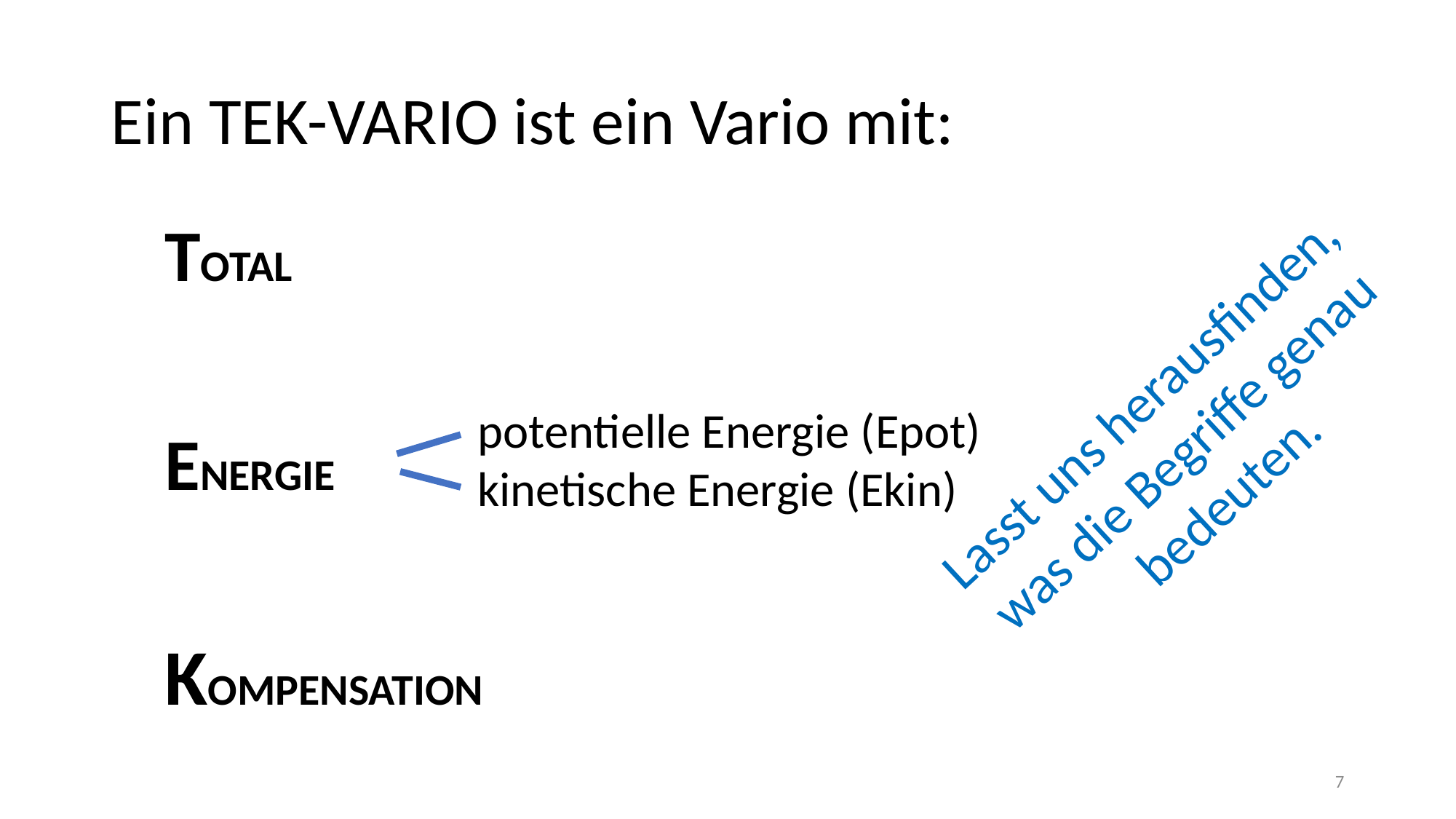

# Ein TEK-VARIO ist ein Vario mit:
TOTAL

ENERGIE

KOMPENSATION
Lasst uns herausfinden,
was die Begriffe genau
bedeuten.
potentielle Energie (Epot)
kinetische Energie (Ekin)

7